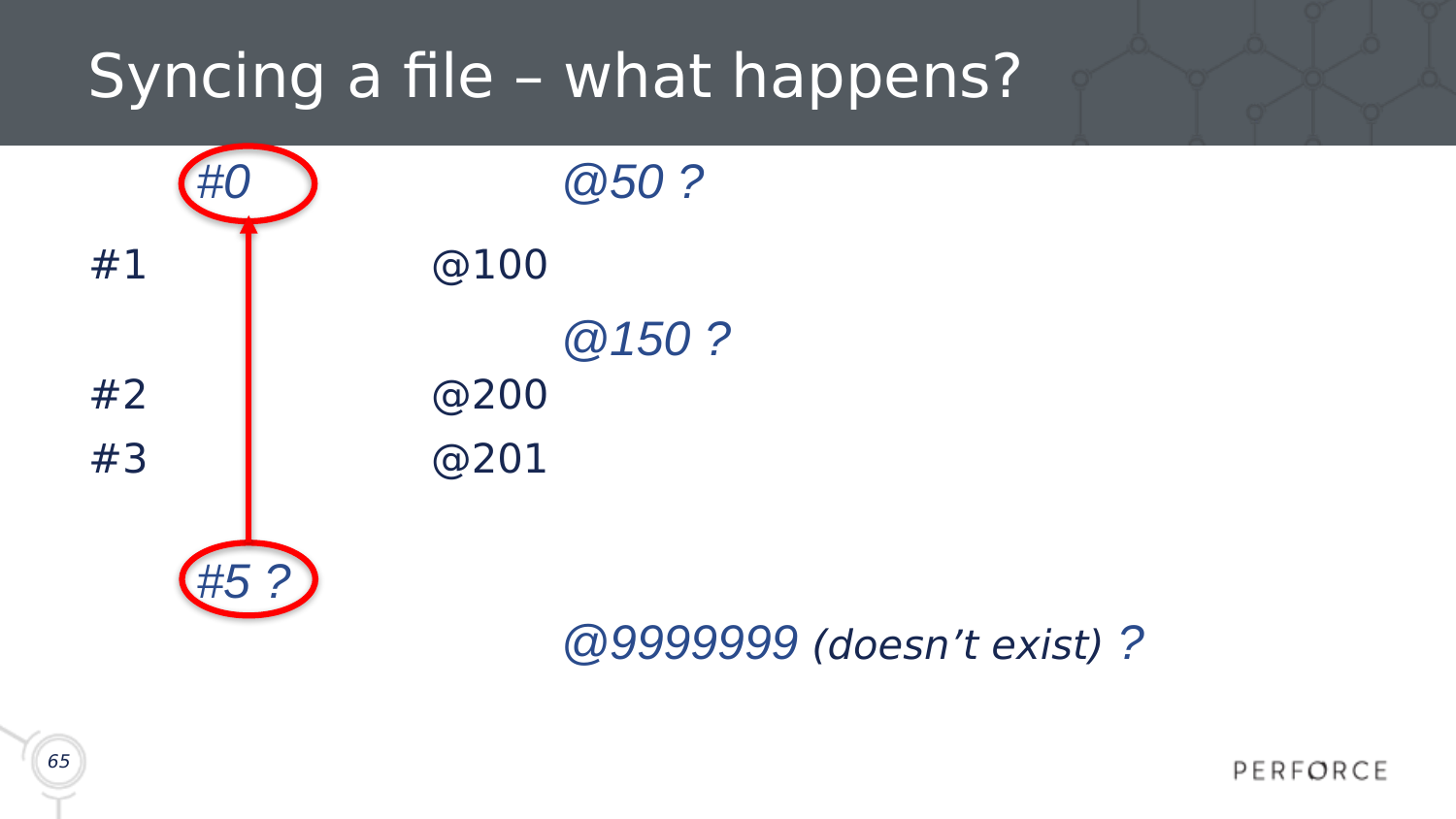

# Syncing a file – what happens?
#0

@50 ?

#1		    @100

#2		    @200
#3		    @201
@150 ?

#5 ?

@9999999 (doesn’t exist) ?